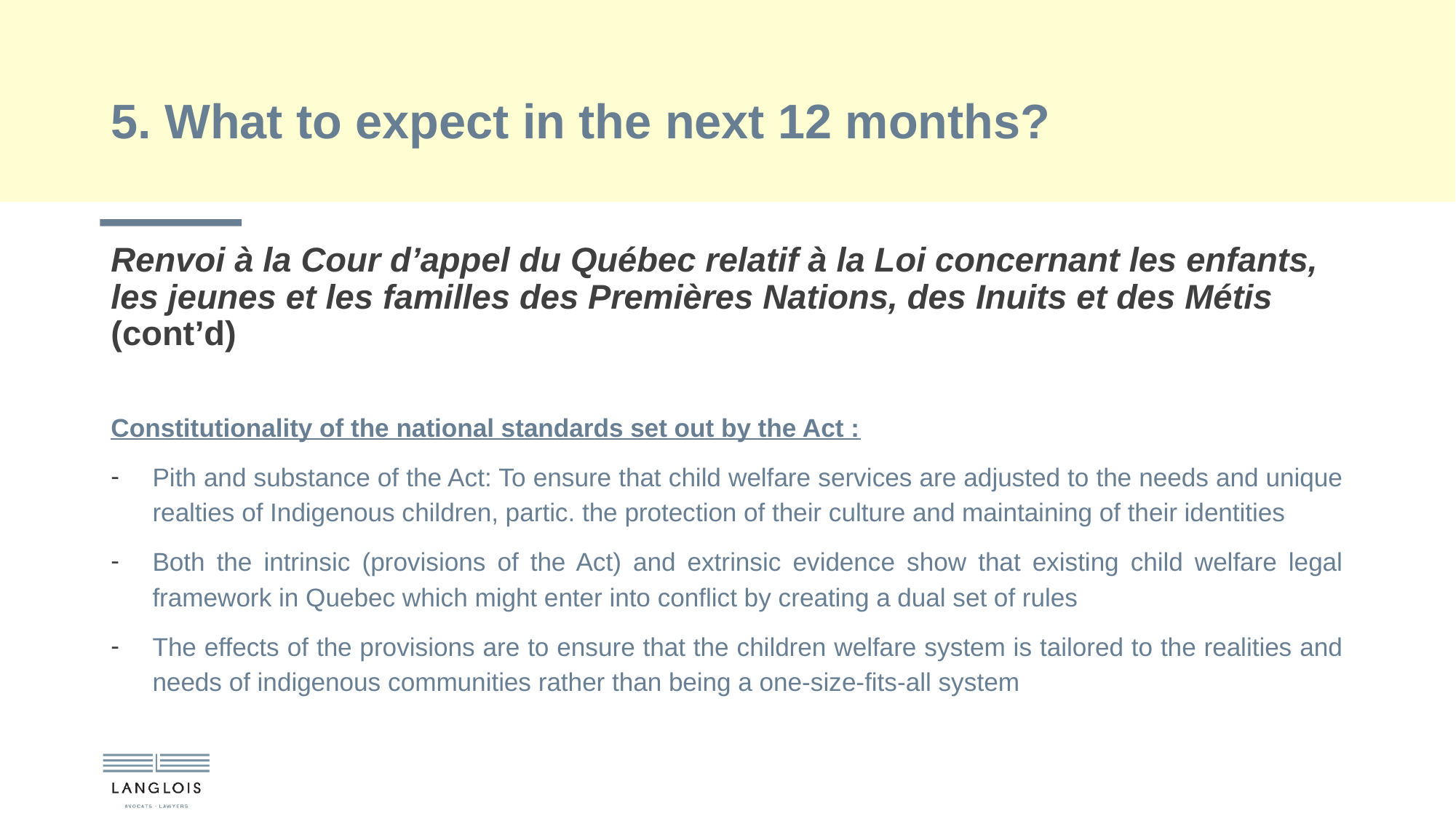

# 5. What to expect in the next 12 months?
Renvoi à la Cour d’appel du Québec relatif à la Loi concernant les enfants, les jeunes et les familles des Premières Nations, des Inuits et des Métis (cont’d)

Constitutionality of the national standards set out by the Act :
Pith and substance of the Act: To ensure that child welfare services are adjusted to the needs and unique realties of Indigenous children, partic. the protection of their culture and maintaining of their identities
Both the intrinsic (provisions of the Act) and extrinsic evidence show that existing child welfare legal framework in Quebec which might enter into conflict by creating a dual set of rules
The effects of the provisions are to ensure that the children welfare system is tailored to the realities and needs of indigenous communities rather than being a one-size-fits-all system